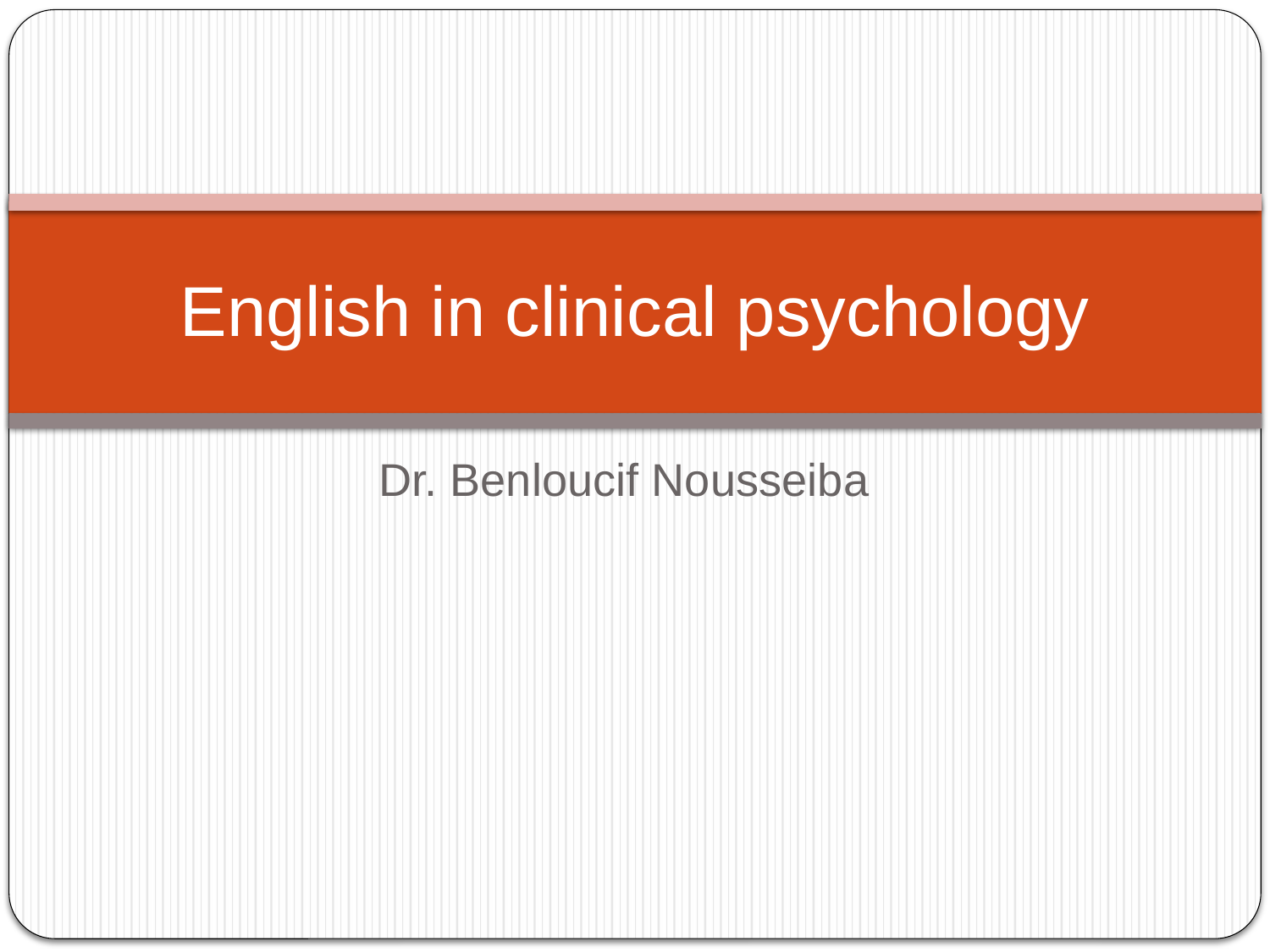

# English in clinical psychology
Dr. Benloucif Nousseiba